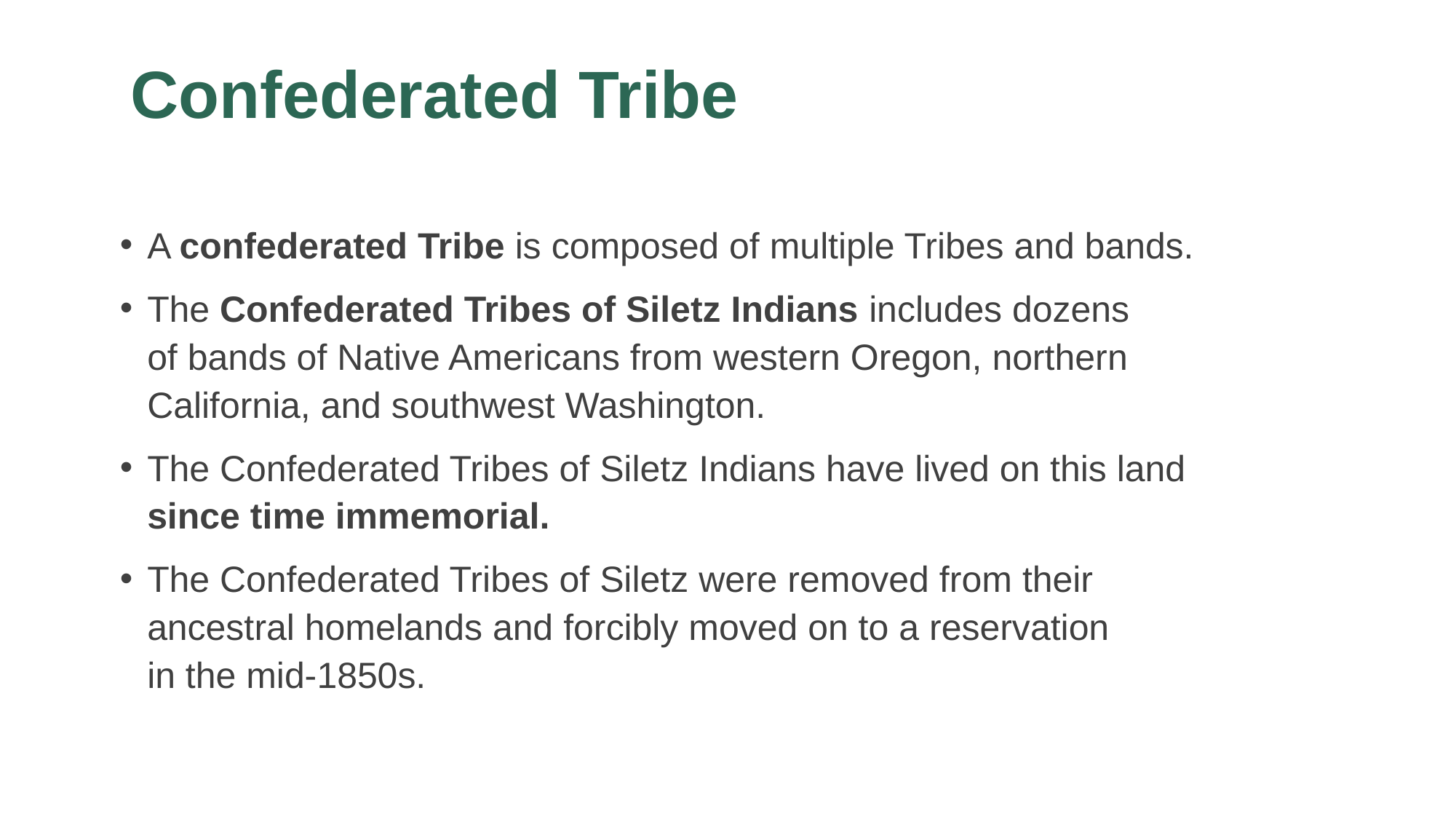

# Confederated Tribe
A confederated Tribe is composed of multiple Tribes and bands.
The Confederated Tribes of Siletz Indians includes dozens
of bands of Native Americans from western Oregon, northern California, and southwest Washington.
The Confederated Tribes of Siletz Indians have lived on this land since time immemorial.
The Confederated Tribes of Siletz were removed from their ancestral homelands and forcibly moved on to a reservation
in the mid-1850s.